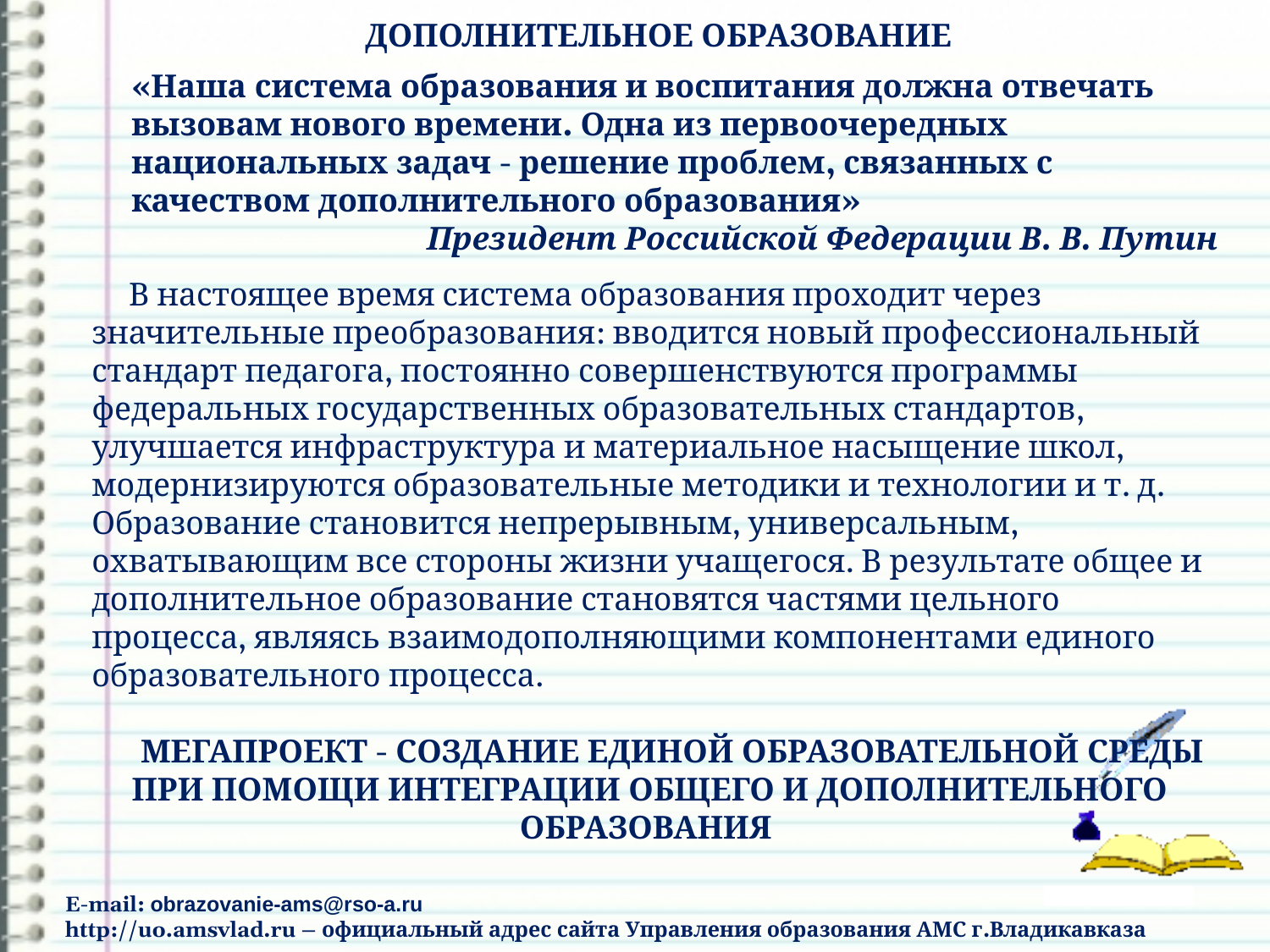

ДОПОЛНИТЕЛЬНОЕ ОБРАЗОВАНИЕ
«Наша система образования и воспитания должна отвечать вызовам нового времени. Одна из первоочередных национальных задач - решение проблем, связанных с качеством дополнительного образования»
Президент Российской Федерации В. В. Путин

В настоящее время система образования проходит через значительные преобразования: вводится новый профессиональный стандарт педагога, постоянно совершенствуются программы федеральных государственных образовательных стандартов, улучшается инфраструктура и материальное насыщение школ, модернизируются образовательные методики и технологии и т. д. Образование становится непрерывным, универсальным, охватывающим все стороны жизни учащегося. В результате общее и дополнительное образование становятся частями цельного процесса, являясь взаимодополняющими компонентами единого образовательного процесса.

 МЕГАПРОЕКТ - СОЗДАНИЕ ЕДИНОЙ ОБРАЗОВАТЕЛЬНОЙ СРЕДЫ ПРИ ПОМОЩИ ИНТЕГРАЦИИ ОБЩЕГО И ДОПОЛНИТЕЛЬНОГО ОБРАЗОВАНИЯ
E-mail: obrazovanie-ams@rso-a.ru
http://uo.amsvlad.ru – официальный адрес сайта Управления образования АМС г.Владикавказа